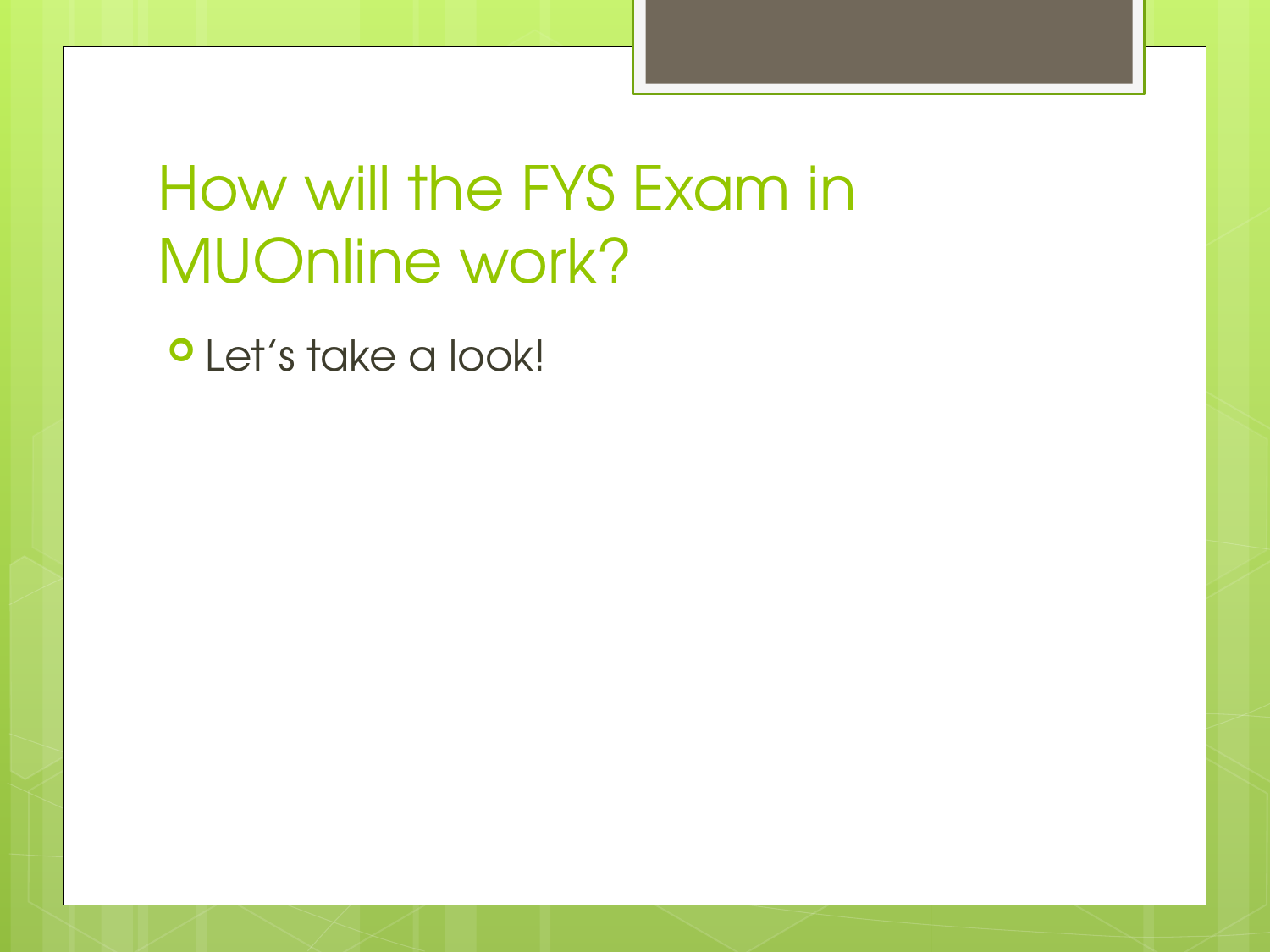

# How will the FYS Exam in MUOnline work?
Let’s take a look!